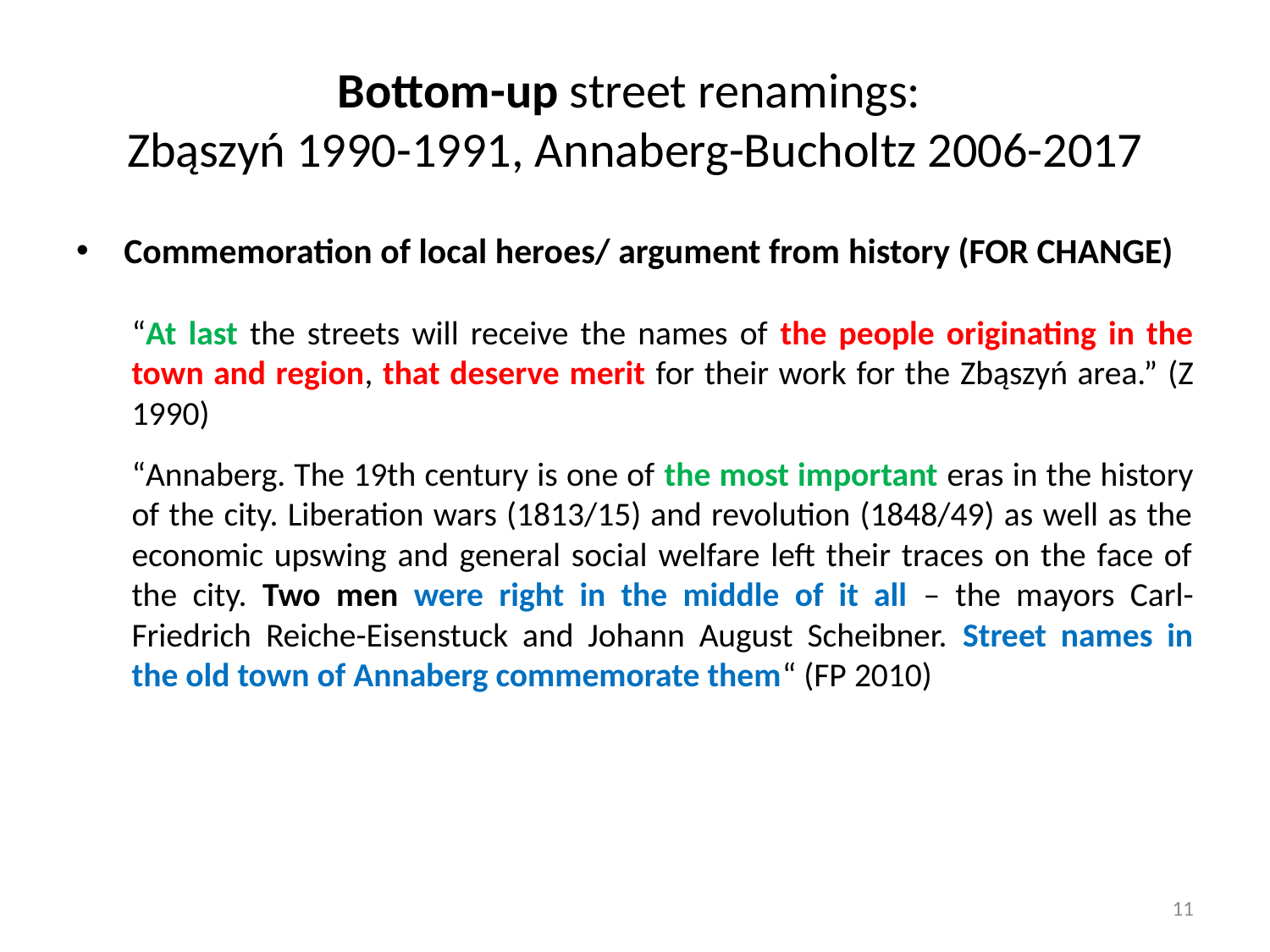

# Bottom-up street renamings: Zbąszyń 1990-1991, Annaberg-Bucholtz 2006-2017
Commemoration of local heroes/ argument from history (FOR CHANGE)

“At last the streets will receive the names of the people originating in the town and region, that deserve merit for their work for the Zbąszyń area.” (Z 1990)

“Annaberg. The 19th century is one of the most important eras in the history of the city. Liberation wars (1813/15) and revolution (1848/49) as well as the economic upswing and general social welfare left their traces on the face of the city. Two men were right in the middle of it all – the mayors Carl-Friedrich Reiche-Eisenstuck and Johann August Scheibner. Street names in the old town of Annaberg commemorate them“ (FP 2010)
11